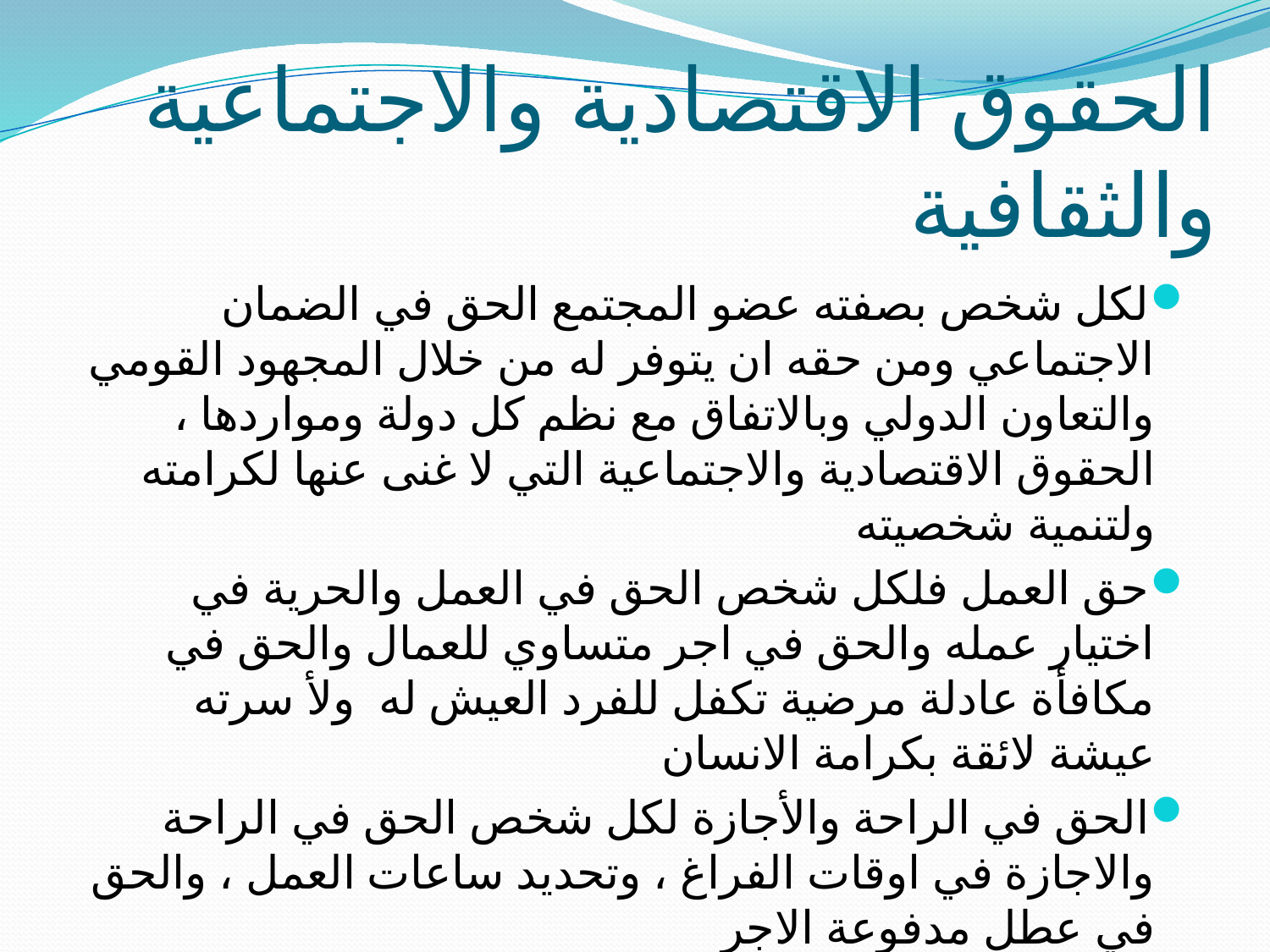

# الحقوق الاقتصادية والاجتماعية  والثقافية
لكل شخص بصفته عضو المجتمع الحق في الضمان الاجتماعي ومن حقه ان يتوفر له من خلال المجهود القومي والتعاون الدولي وبالاتفاق مع نظم كل دولة ومواردها ، الحقوق الاقتصادية والاجتماعية التي لا غنى عنها لكرامته ولتنمية شخصيته
حق العمل فلكل شخص الحق في العمل والحرية في اختيار عمله والحق في اجر متساوي للعمال والحق في مكافأة عادلة مرضية تكفل للفرد العيش له  ولأ سرته عيشة لائقة بكرامة الانسان
الحق في الراحة والأجازة لكل شخص الحق في الراحة والاجازة في اوقات الفراغ ، وتحديد ساعات العمل ، والحق في عطل مدفوعة الاجر